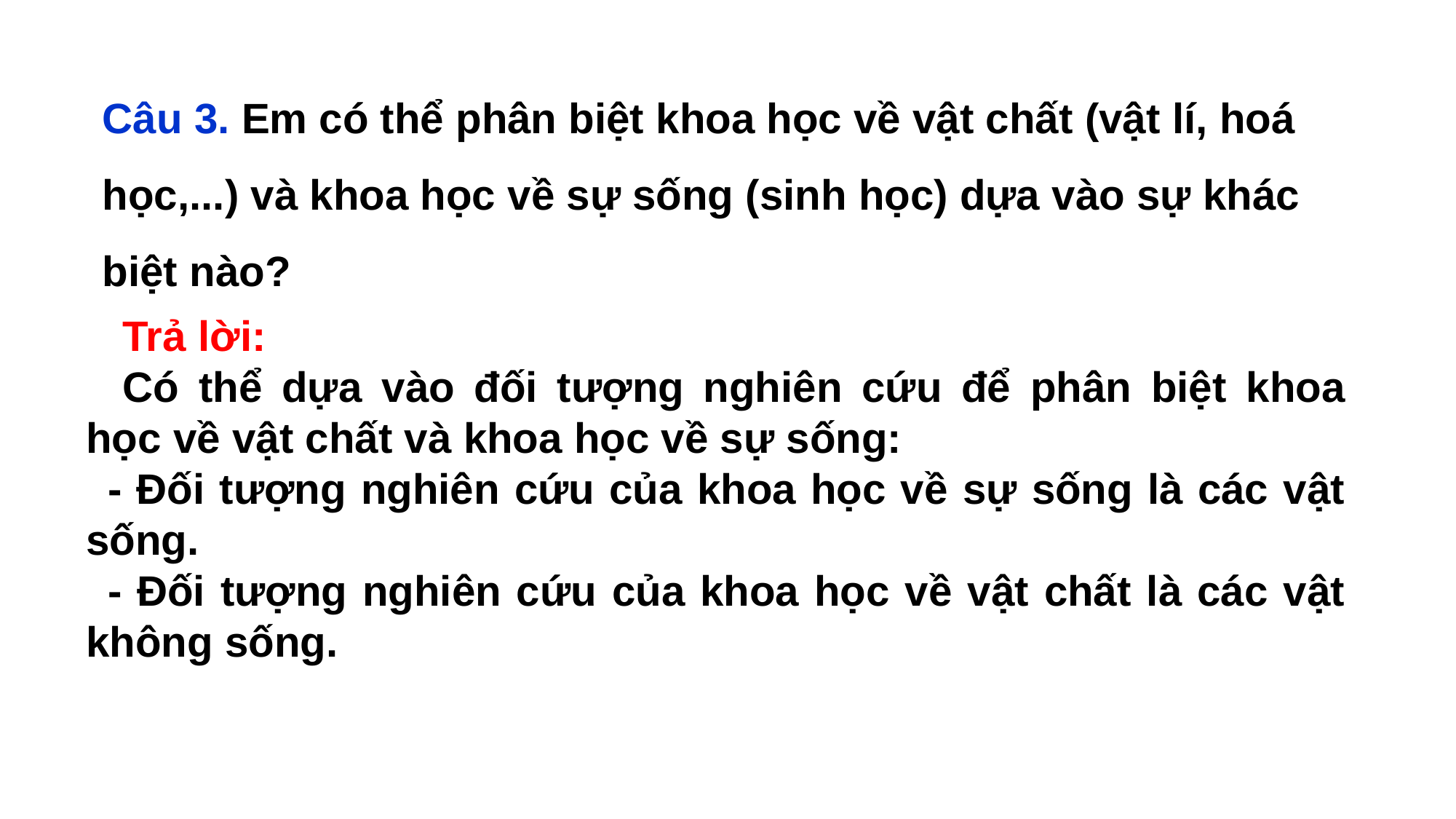

Câu 3. Em có thể phân biệt khoa học về vật chất (vật lí, hoá học,...) và khoa học về sự sống (sinh học) dựa vào sự khác biệt nào?
Trả lời:
Có thể dựa vào đối tượng nghiên cứu để phân biệt khoa học về vật chất và khoa học về sự sống:
- Đối tượng nghiên cứu của khoa học về sự sống là các vật sống.
- Đối tượng nghiên cứu của khoa học về vật chất là các vật không sống.